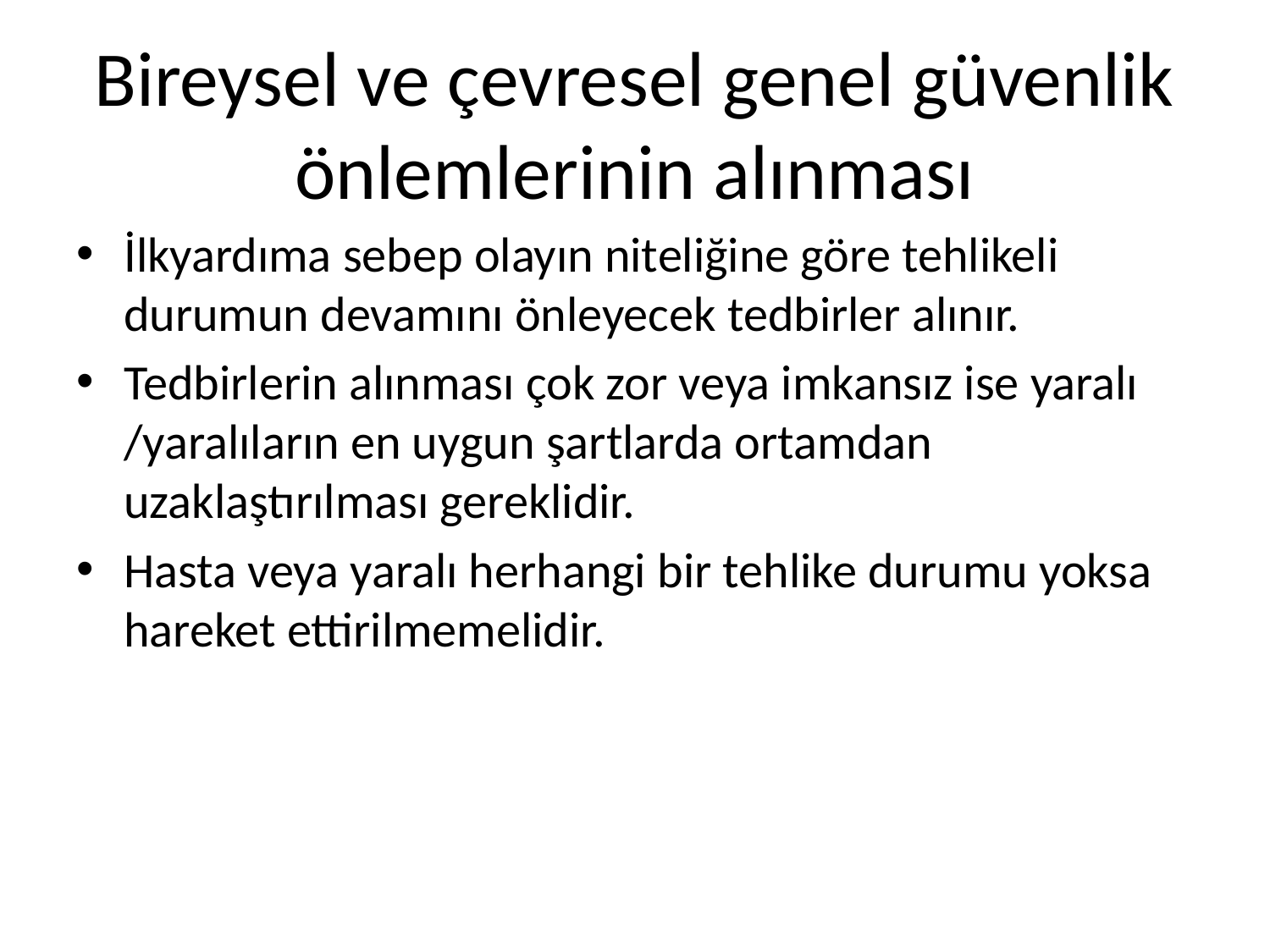

# Bireysel ve çevresel genel güvenlik önlemlerinin alınması
İlkyardıma sebep olayın niteliğine göre tehlikeli durumun devamını önleyecek tedbirler alınır.
Tedbirlerin alınması çok zor veya imkansız ise yaralı /yaralıların en uygun şartlarda ortamdan uzaklaştırılması gereklidir.
Hasta veya yaralı herhangi bir tehlike durumu yoksa hareket ettirilmemelidir.